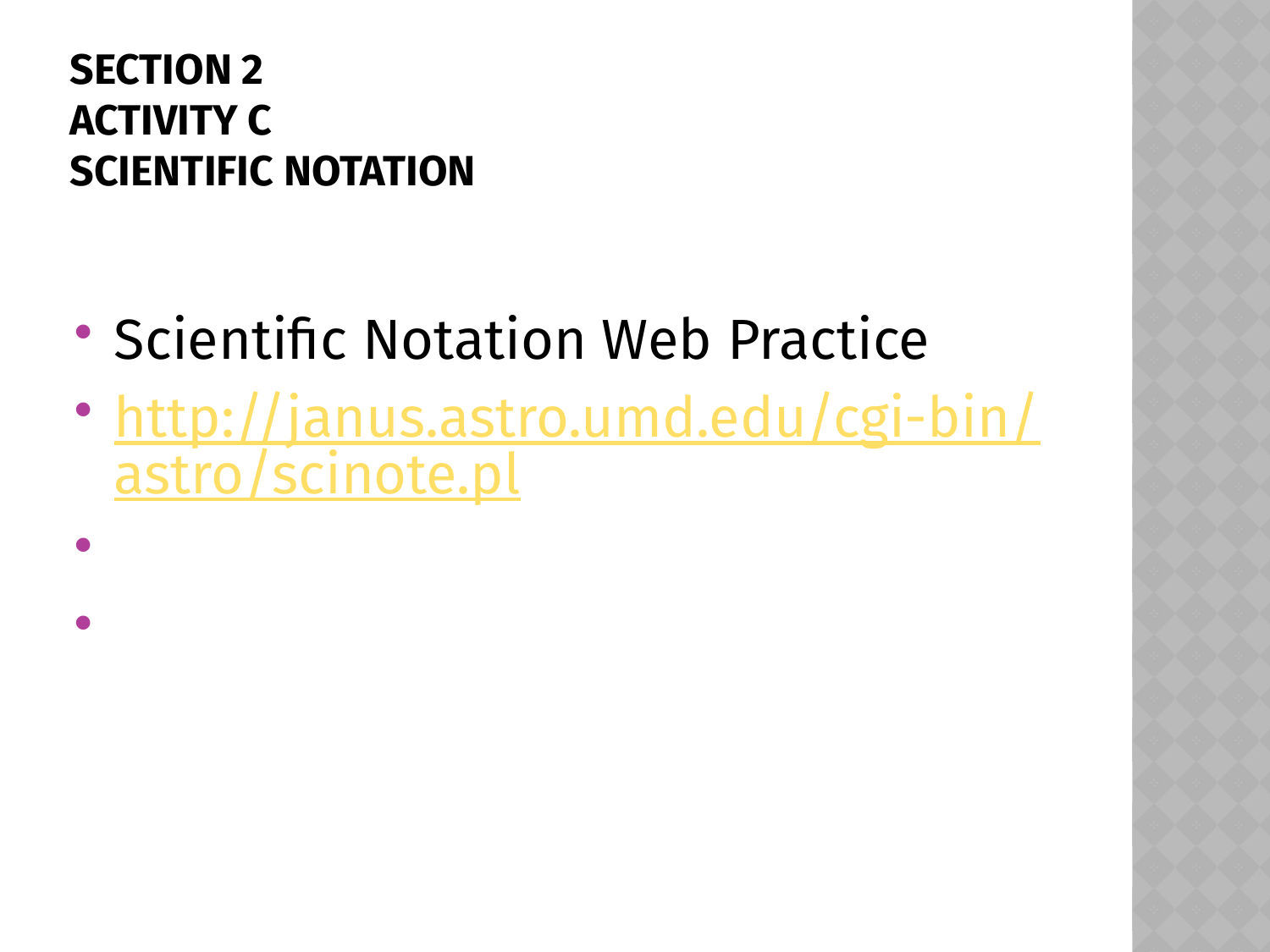

# Section 2 Activity C Scientific Notation
Scientific Notation Web Practice
http://janus.astro.umd.edu/cgi-bin/astro/scinote.pl